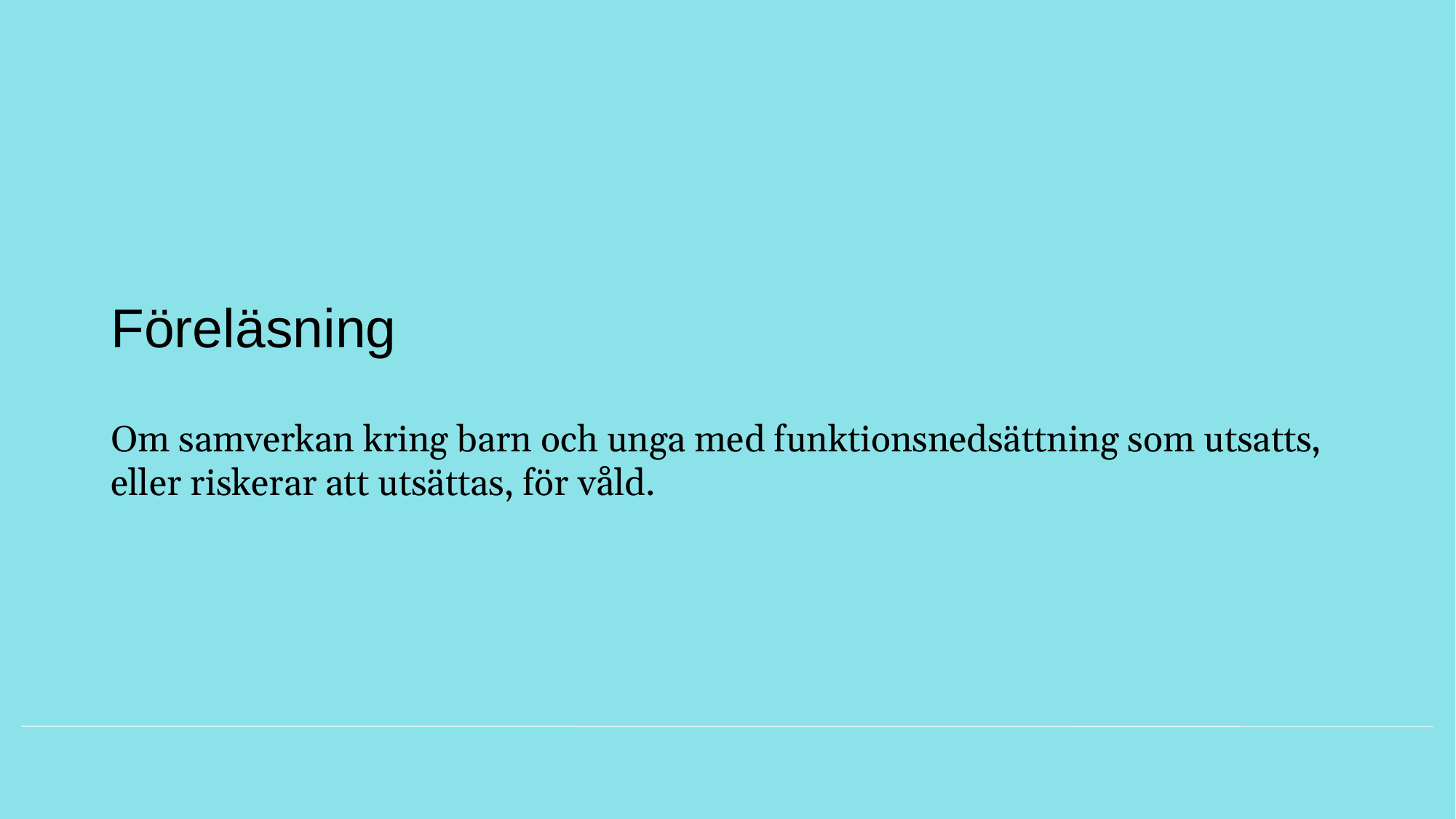

# Föreläsning
Om samverkan kring barn och unga med funktionsnedsättning som utsatts, eller riskerar att utsättas, för våld.